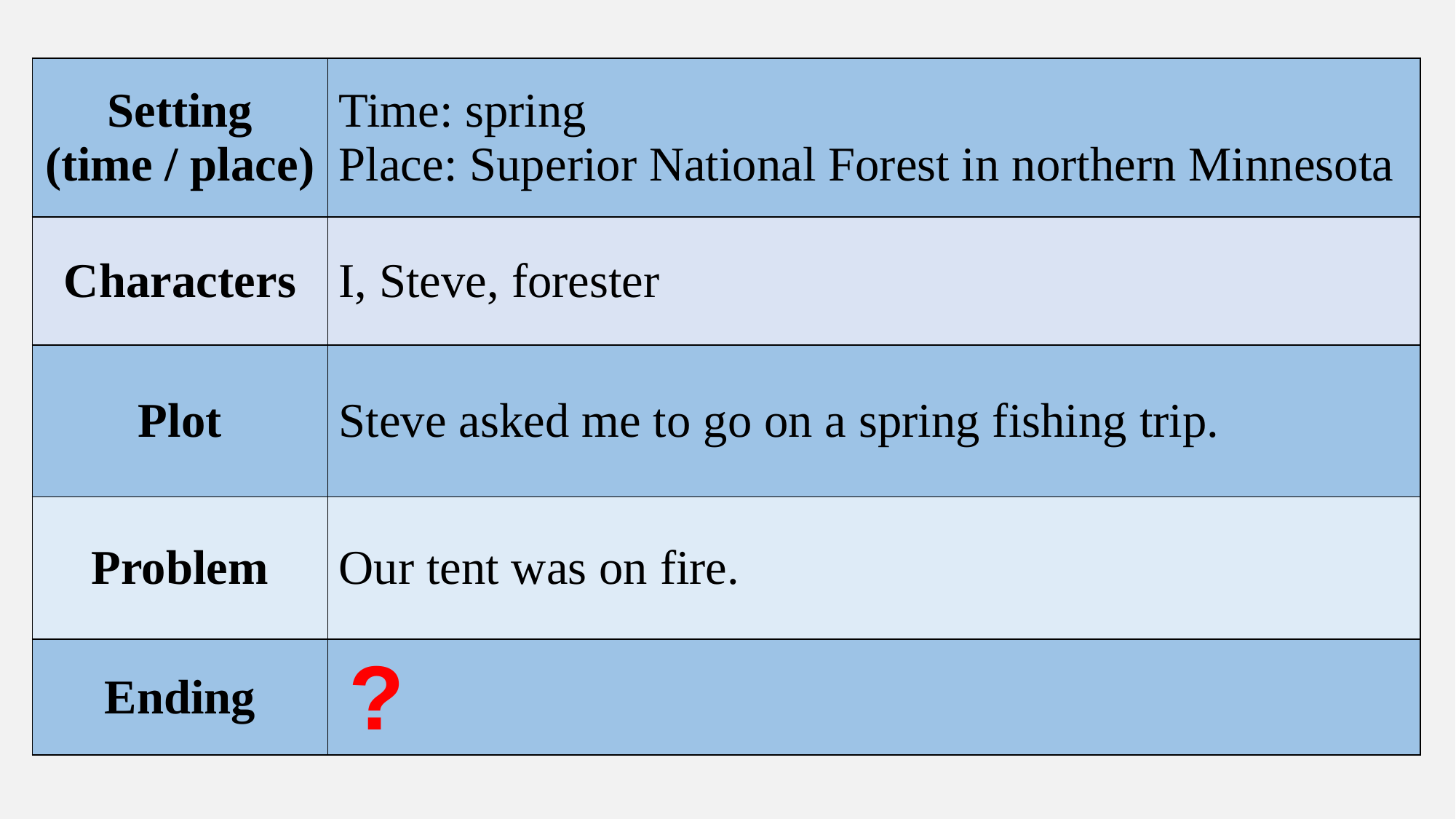

| Setting (time / place) | Time: spring Place: Superior National Forest in northern Minnesota |
| --- | --- |
| Characters | I, Steve, forester |
| Plot | Steve asked me to go on a spring fishing trip. |
| Problem | Our tent was on fire. |
| Ending |  |
?